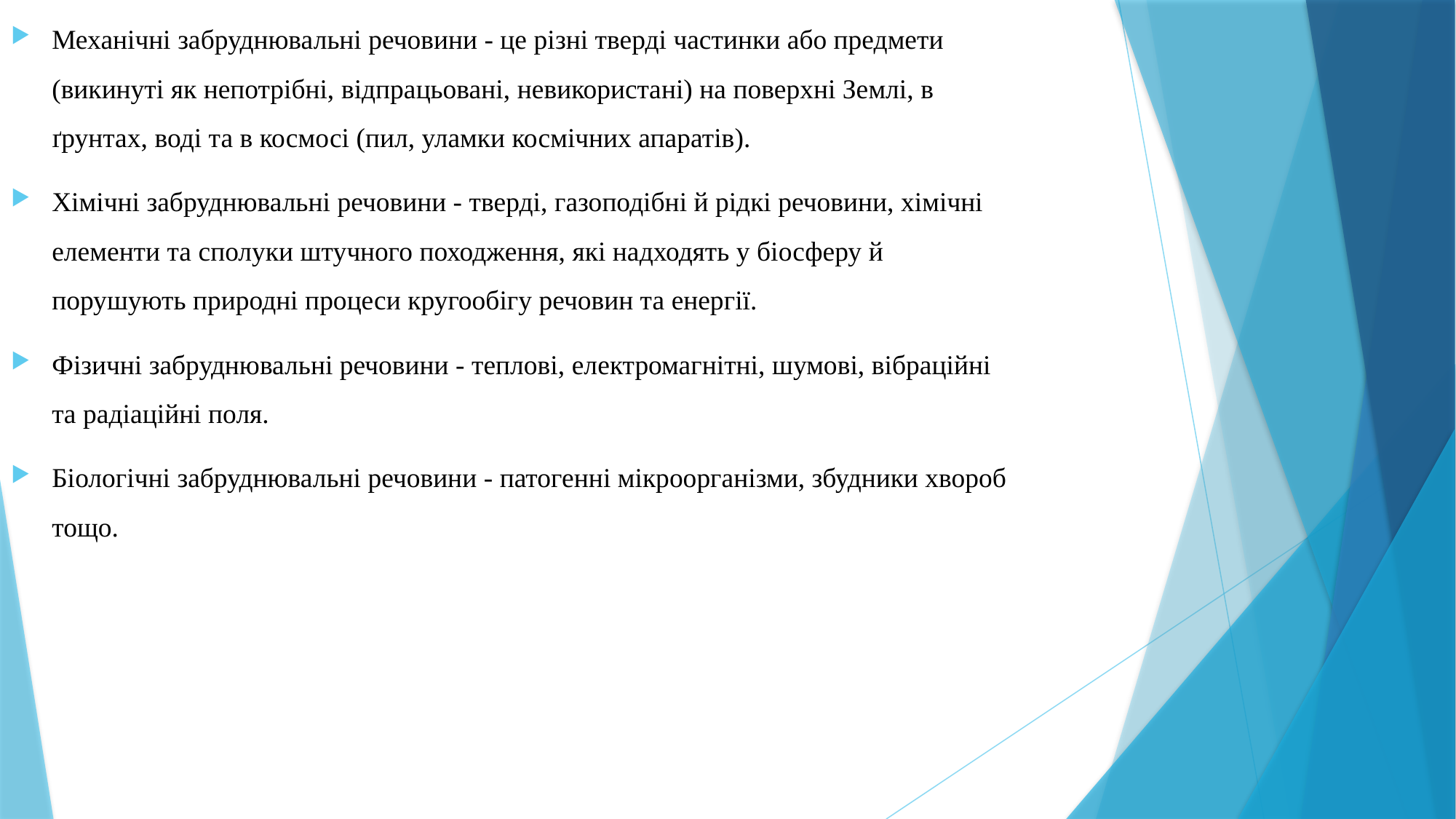

Механічні забруднювальні речовини - це різні тверді частинки або предмети (викинуті як непотрібні, відпрацьовані, невикористані) на поверхні Землі, в ґрунтах, воді та в космосі (пил, уламки космічних апаратів).
Хімічні забруднювальні речовини - тверді, газоподібні й рідкі речовини, хімічні елементи та сполуки штучного походження, які надходять у біосферу й порушують природні процеси кругообігу речовин та енергії.
Фізичні забруднювальні речовини - теплові, електромагнітні, шумові, вібраційні та радіаційні поля.
Біологічні забруднювальні речовини - патогенні мікроорганізми, збудники хвороб тощо.